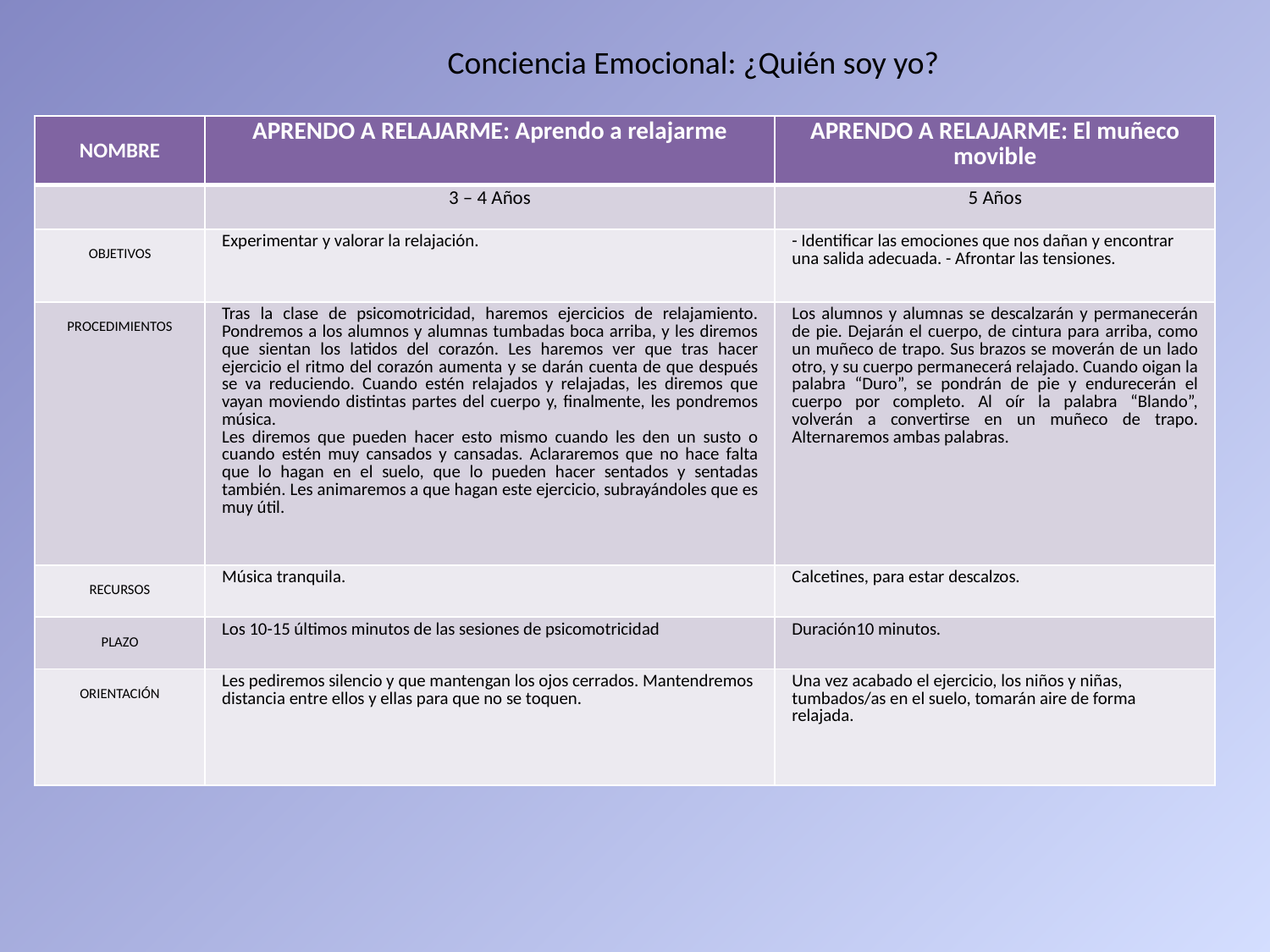

Conciencia Emocional: ¿Quién soy yo?
| NOMBRE | APRENDO A RELAJARME: Aprendo a relajarme | APRENDO A RELAJARME: El muñeco movible |
| --- | --- | --- |
|  | 3 – 4 Años | 5 Años |
| OBJETIVOS | Experimentar y valorar la relajación. | - Identificar las emociones que nos dañan y encontrar una salida adecuada. - Afrontar las tensiones. |
| PROCEDIMIENTOS | Tras la clase de psicomotricidad, haremos ejercicios de relajamiento. Pondremos a los alumnos y alumnas tumbadas boca arriba, y les diremos que sientan los latidos del corazón. Les haremos ver que tras hacer ejercicio el ritmo del corazón aumenta y se darán cuenta de que después se va reduciendo. Cuando estén relajados y relajadas, les diremos que vayan moviendo distintas partes del cuerpo y, finalmente, les pondremos música. Les diremos que pueden hacer esto mismo cuando les den un susto o cuando estén muy cansados y cansadas. Aclararemos que no hace falta que lo hagan en el suelo, que lo pueden hacer sentados y sentadas también. Les animaremos a que hagan este ejercicio, subrayándoles que es muy útil. | Los alumnos y alumnas se descalzarán y permanecerán de pie. Dejarán el cuerpo, de cintura para arriba, como un muñeco de trapo. Sus brazos se moverán de un lado otro, y su cuerpo permanecerá relajado. Cuando oigan la palabra “Duro”, se pondrán de pie y endurecerán el cuerpo por completo. Al oír la palabra “Blando”, volverán a convertirse en un muñeco de trapo. Alternaremos ambas palabras. |
| RECURSOS | Música tranquila. | Calcetines, para estar descalzos. |
| PLAZO | Los 10-15 últimos minutos de las sesiones de psicomotricidad | Duración10 minutos. |
| ORIENTACIÓN | Les pediremos silencio y que mantengan los ojos cerrados. Mantendremos distancia entre ellos y ellas para que no se toquen. | Una vez acabado el ejercicio, los niños y niñas, tumbados/as en el suelo, tomarán aire de forma relajada. |